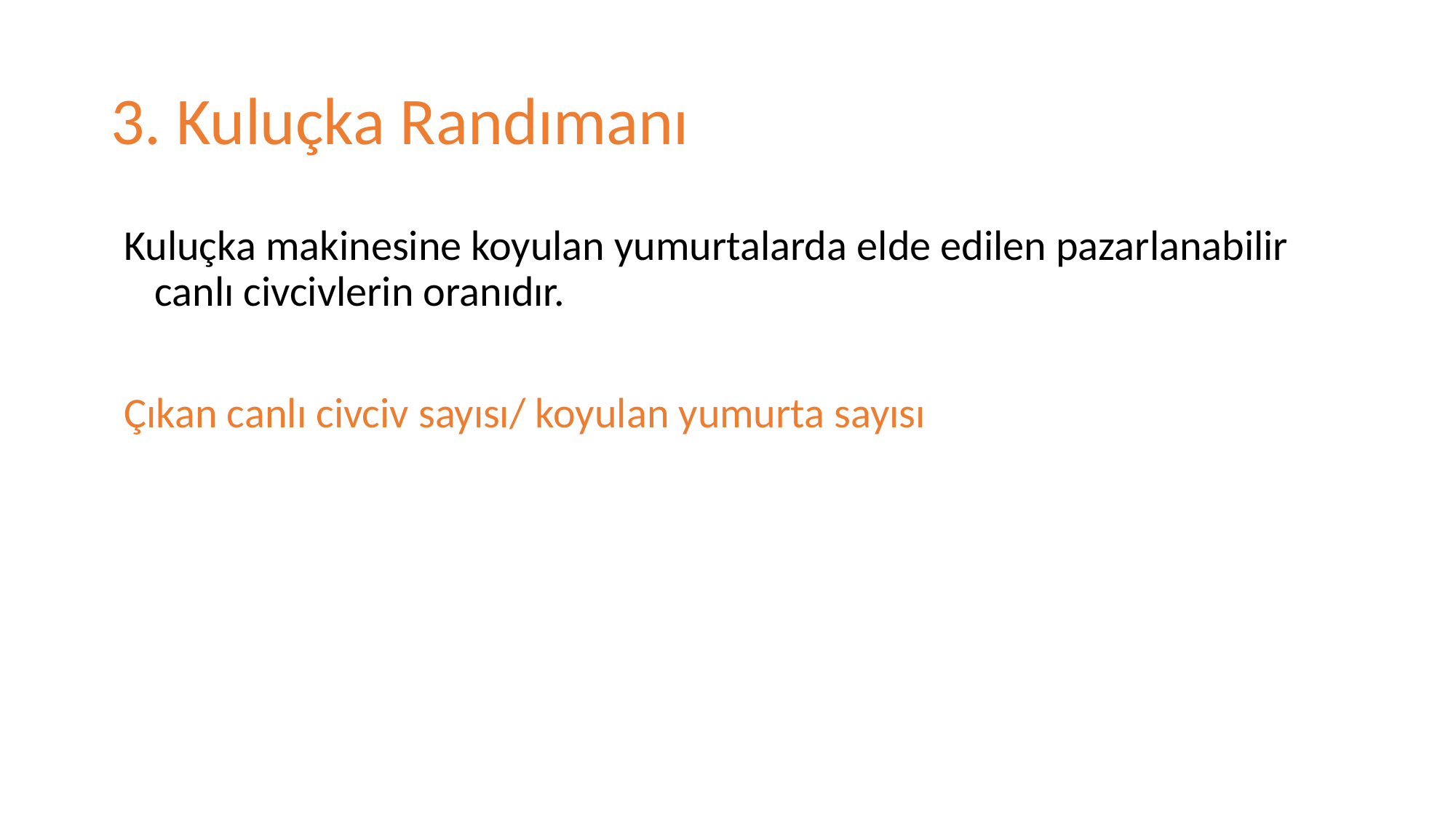

# 3. Kuluçka Randımanı
Kuluçka makinesine koyulan yumurtalarda elde edilen pazarlanabilir canlı civcivlerin oranıdır.

Çıkan canlı civciv sayısı/ koyulan yumurta sayısı